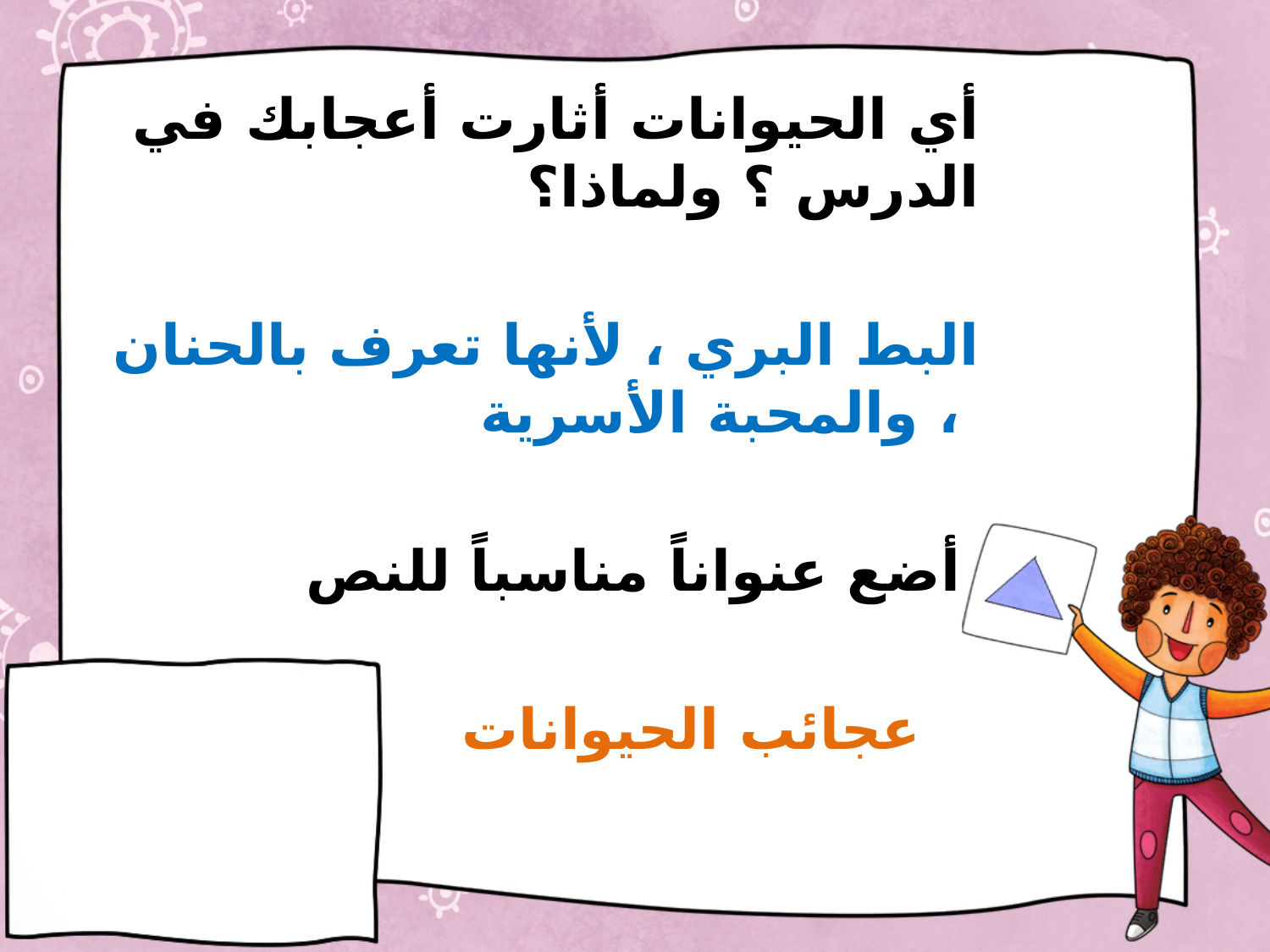

#
أي الحيوانات أثارت أعجابك في الدرس ؟ ولماذا؟

البط البري ، لأنها تعرف بالحنان والمحبة الأسرية ،

أضع عنواناً مناسباً للنص

عجائب الحيوانات